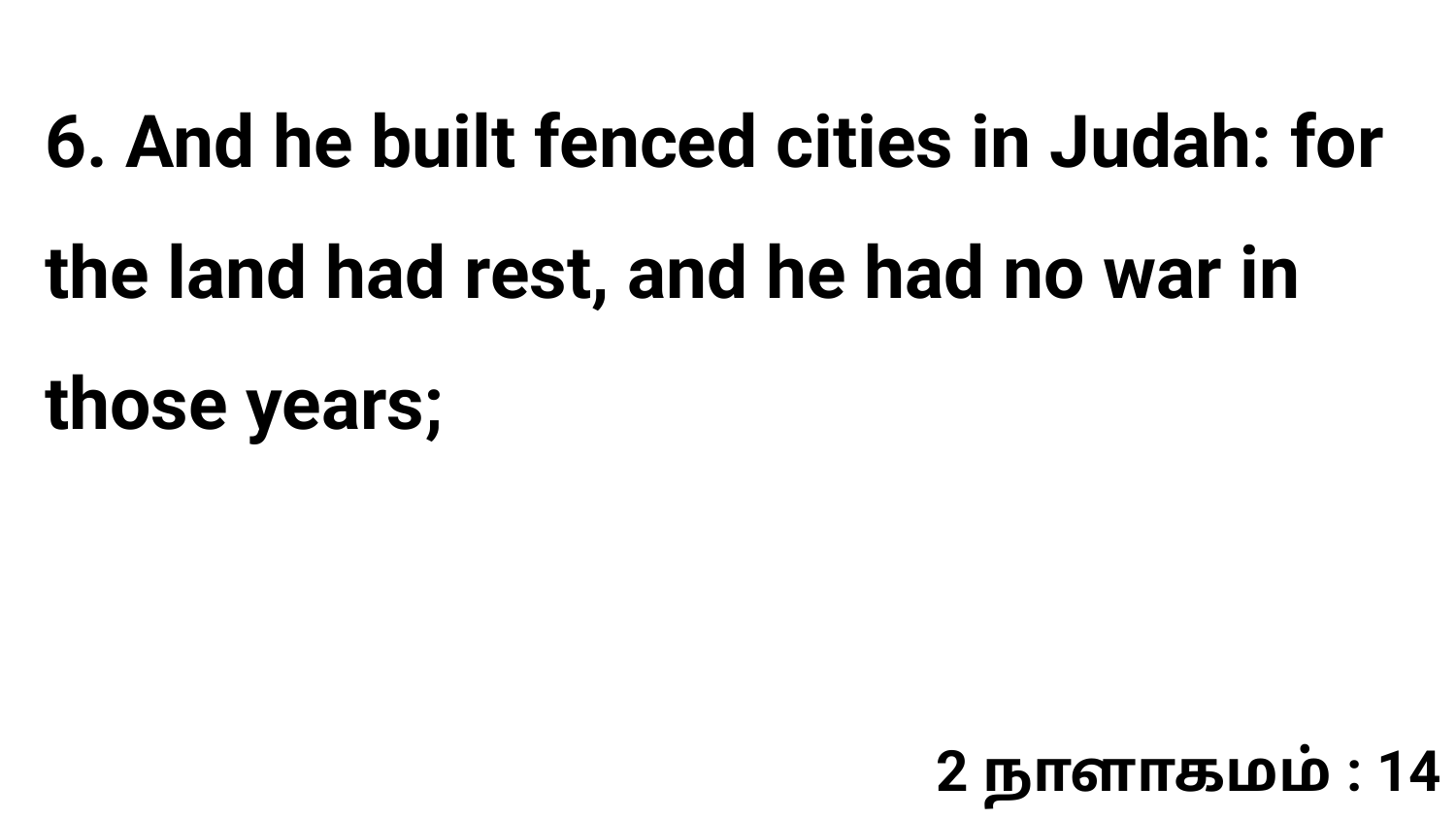

6. And he built fenced cities in Judah: for the land had rest, and he had no war in those years;
2 நாளாகமம் : 14